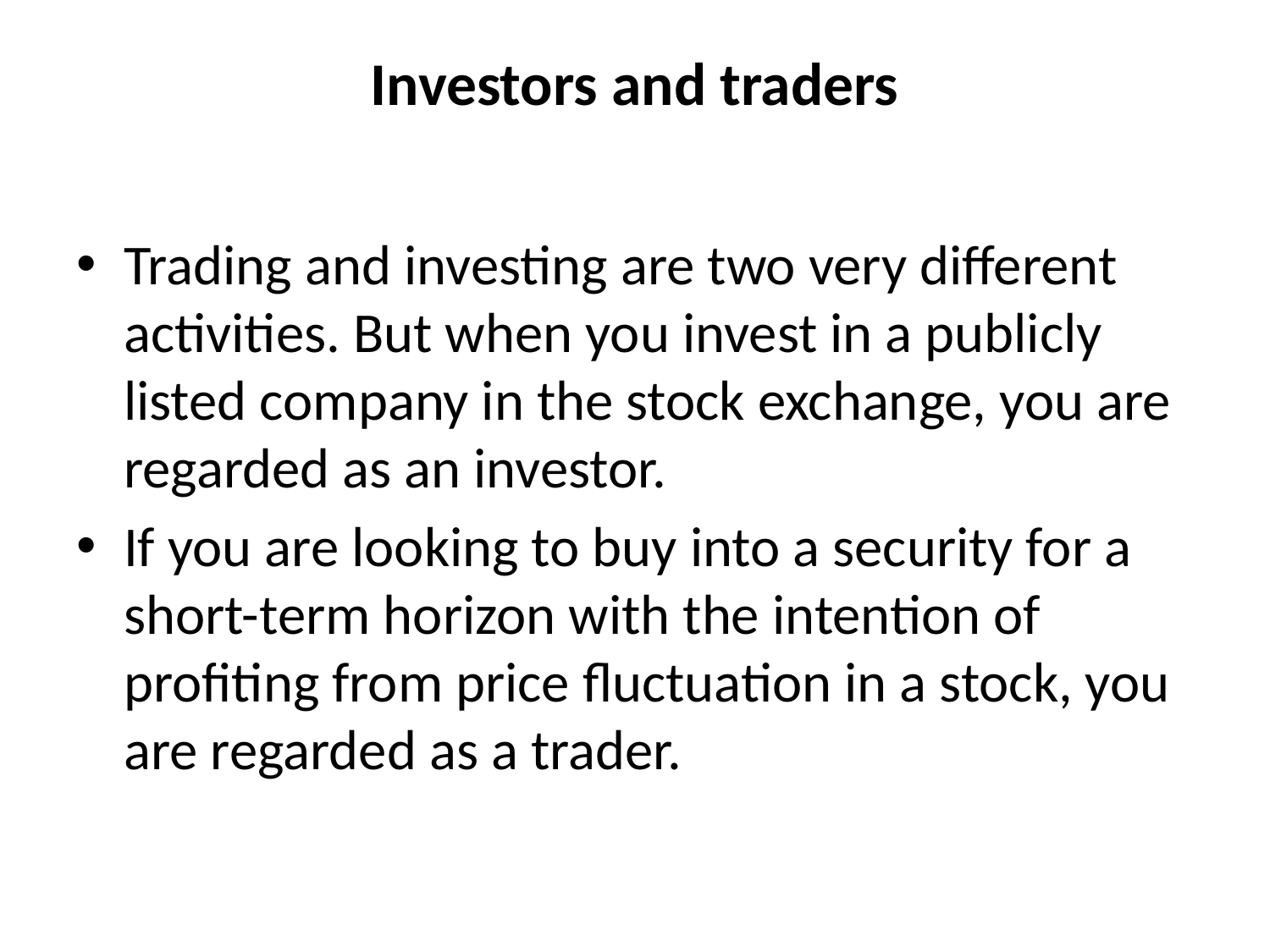

# Investors and traders
Trading and investing are two very different activities. But when you invest in a publicly listed company in the stock exchange, you are regarded as an investor.
If you are looking to buy into a security for a short-term horizon with the intention of profiting from price fluctuation in a stock, you are regarded as a trader.